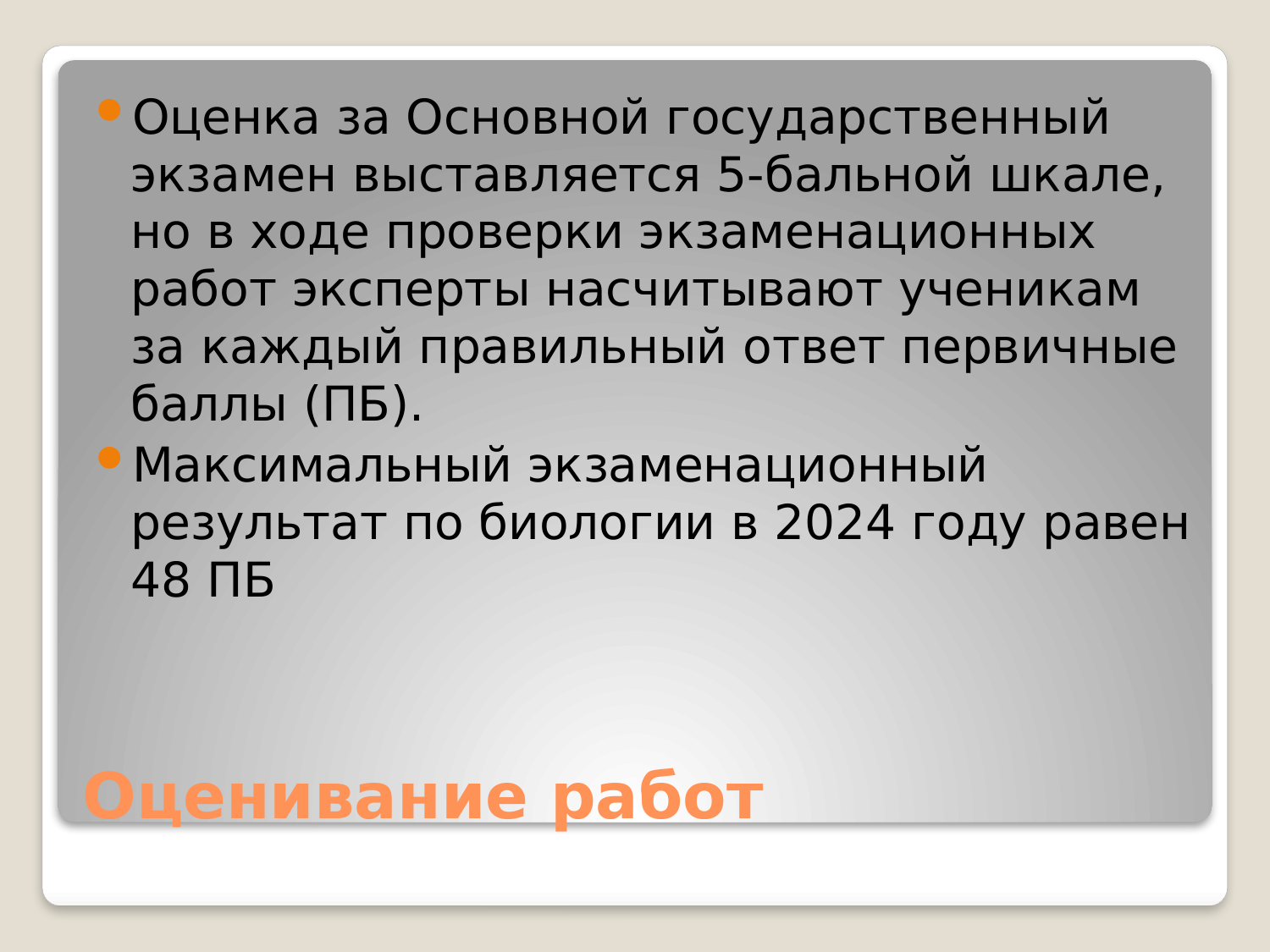

Оценка за Основной государственный экзамен выставляется 5-бальной шкале, но в ходе проверки экзаменационных работ эксперты насчитывают ученикам за каждый правильный ответ первичные баллы (ПБ).
Максимальный экзаменационный результат по биологии в 2024 году равен 48 ПБ
# Оценивание работ